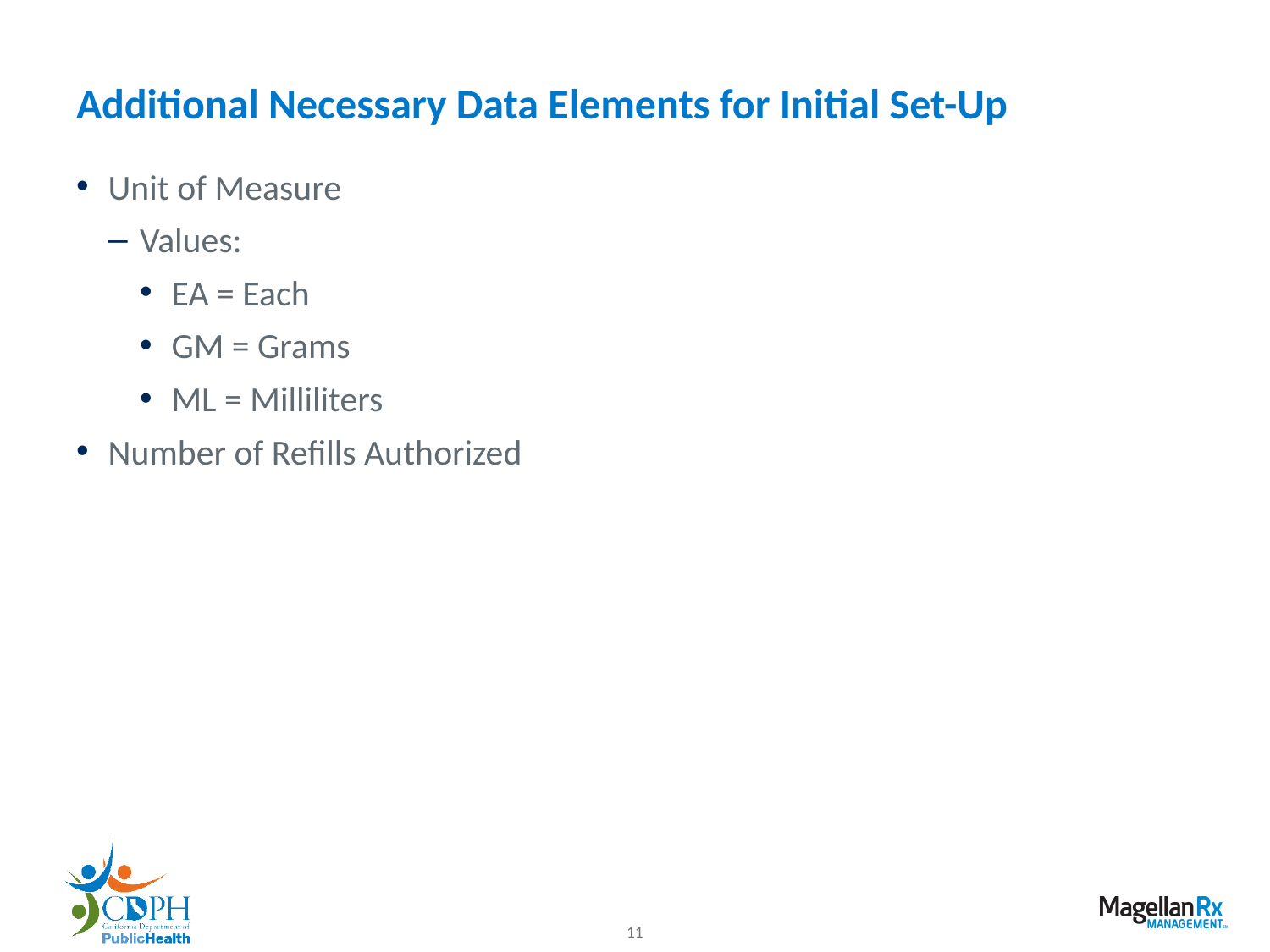

# Additional Necessary Data Elements for Initial Set-Up
Unit of Measure
Values:
EA = Each
GM = Grams
ML = Milliliters
Number of Refills Authorized
11